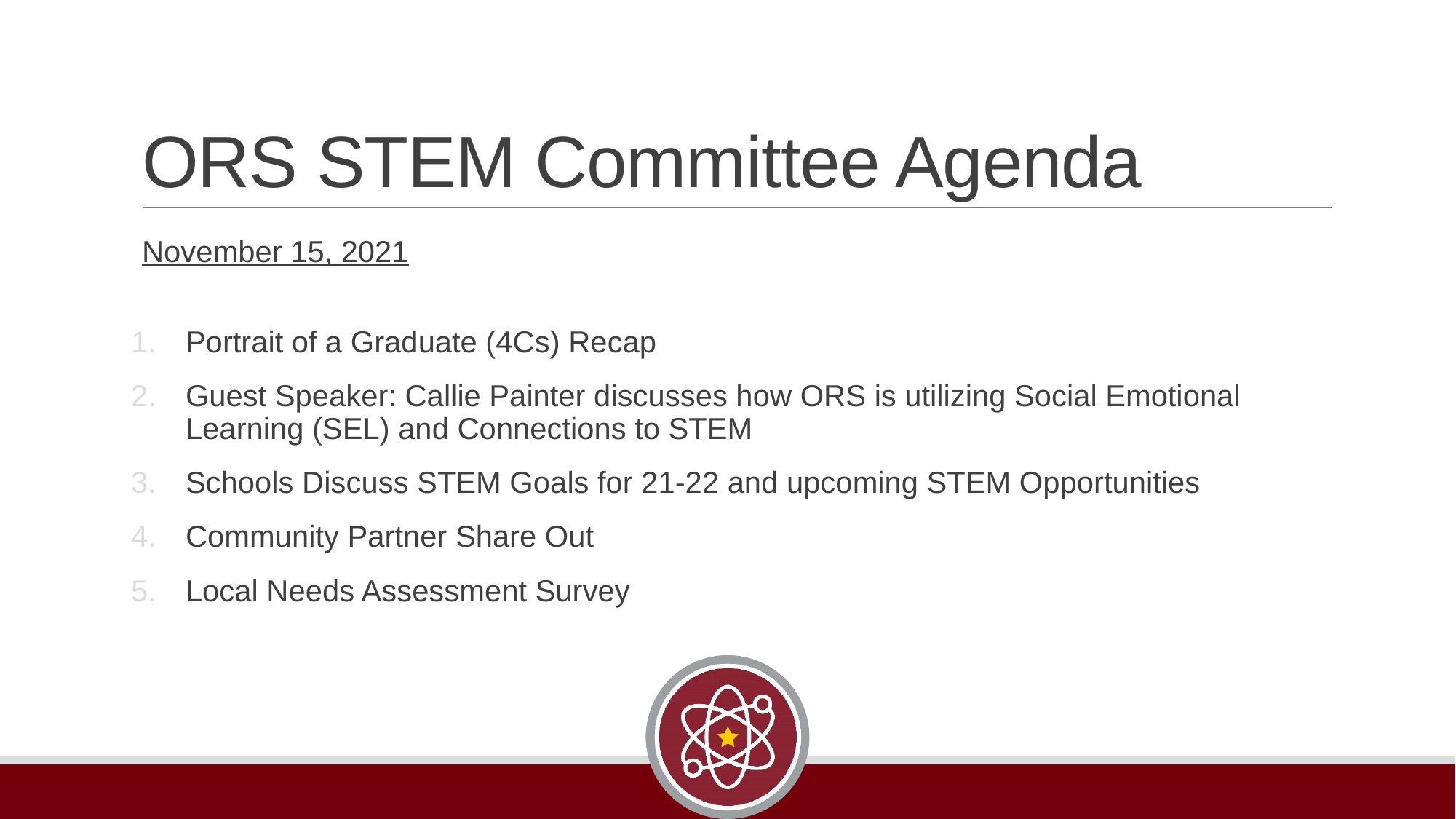

# ORS STEM Committee Agenda
November 15, 2021

Portrait of a Graduate (4Cs) Recap
Guest Speaker: Callie Painter discusses how ORS is utilizing Social Emotional Learning (SEL) and Connections to STEM
Schools Discuss STEM Goals for 21-22 and upcoming STEM Opportunities
Community Partner Share Out
Local Needs Assessment Survey